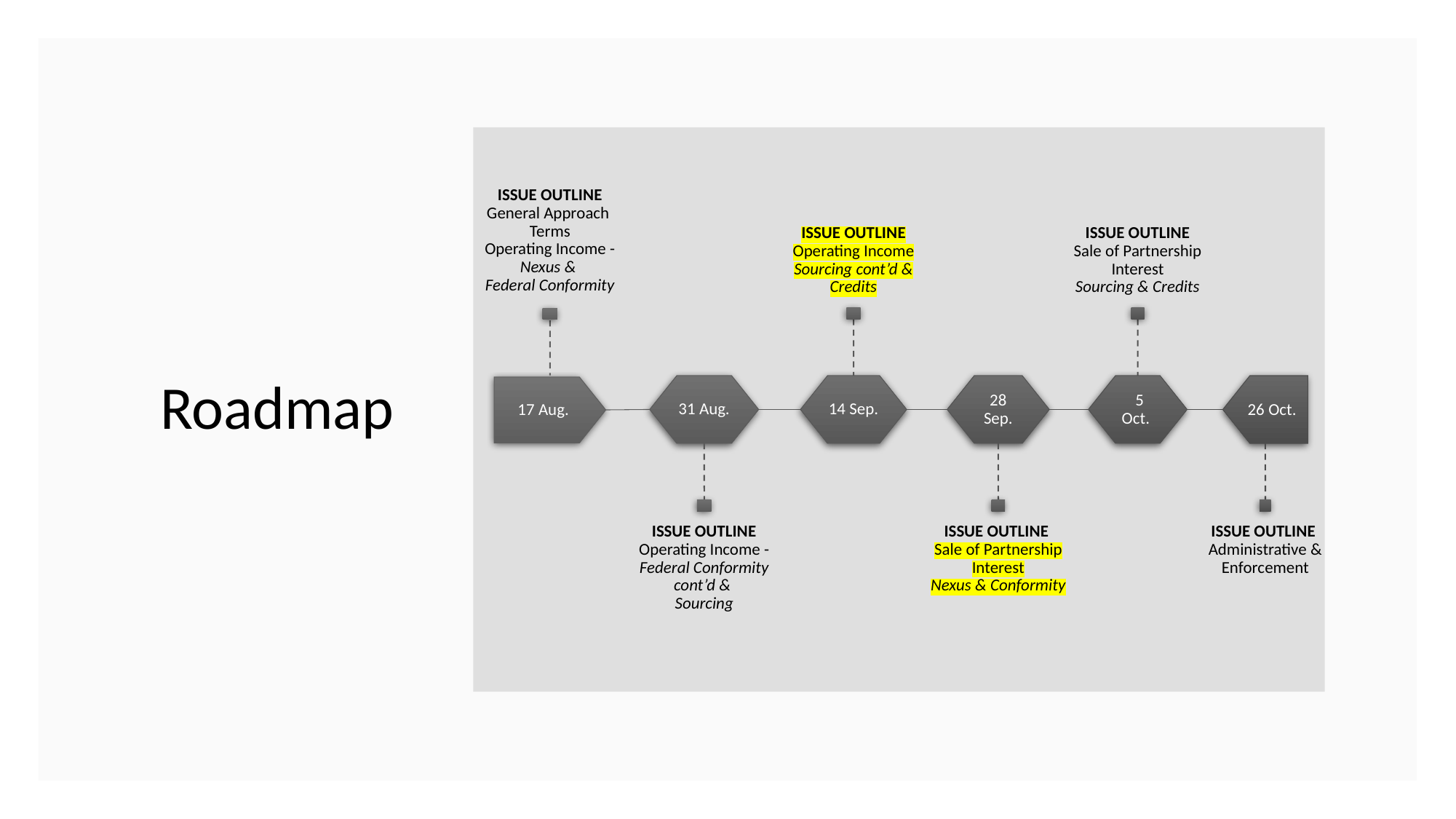

# Roadmap
17 Aug.
ISSUE OUTLINE General Approach  Terms
Operating Income -Nexus &
Federal Conformity
31 Aug.
ISSUE OUTLINE Operating Income -Federal Conformity cont’d &
Sourcing
14 Sep.
ISSUE OUTLINE Operating Income Sourcing cont’d & Credits
28 Sep.
ISSUE OUTLINE
Sale of Partnership Interest
Nexus & Conformity
 5 Oct.
ISSUE OUTLINE
Sale of Partnership Interest
Sourcing & Credits
26 Oct.
ISSUE OUTLINE  Administrative & Enforcement